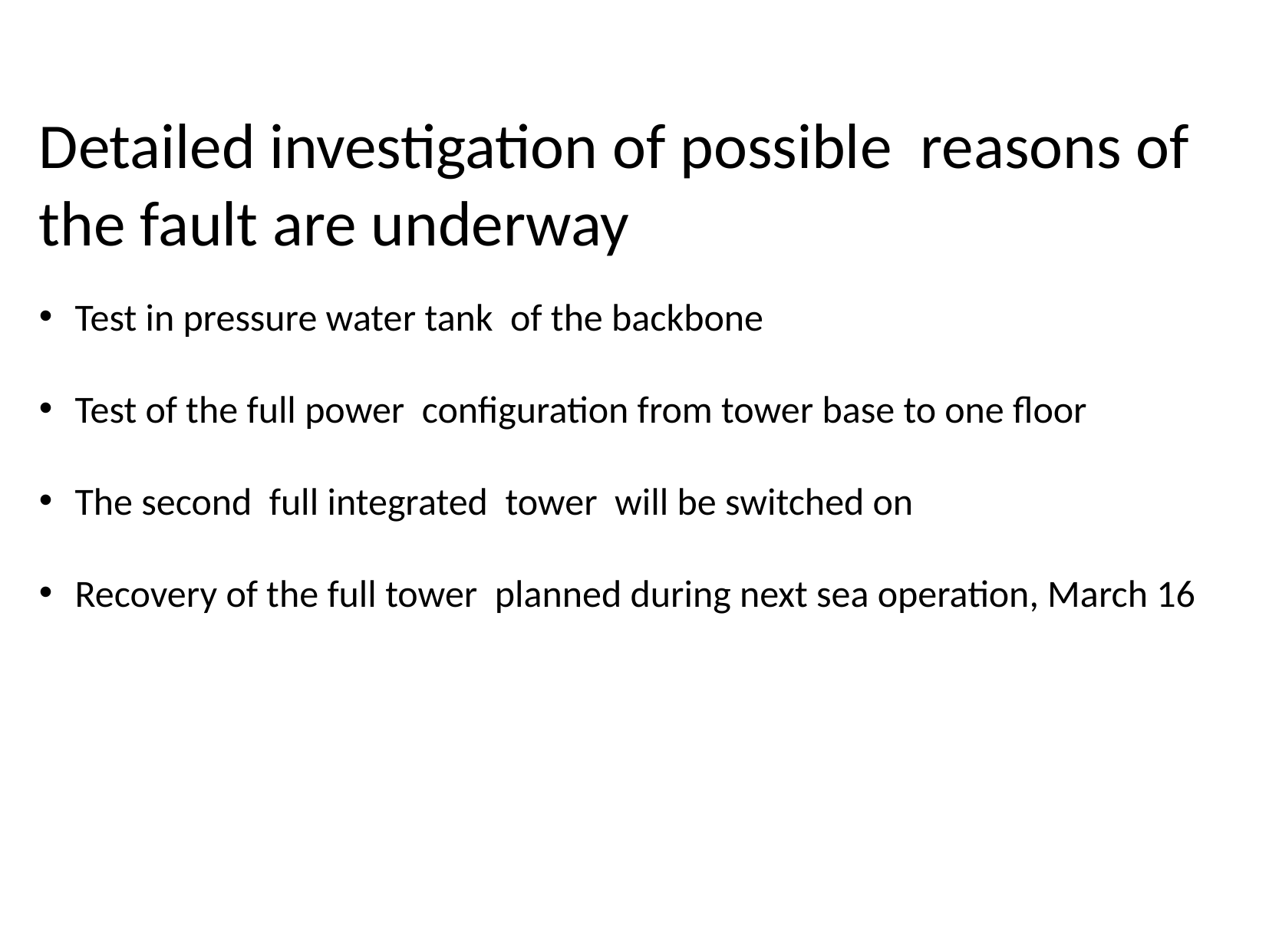

Detailed investigation of possible  reasons of the fault are underway

Test in pressure water tank  of the backbone

Test of the full power  configuration from tower base to one floor

The second  full integrated  tower  will be switched on

Recovery of the full tower  planned during next sea operation, March 16